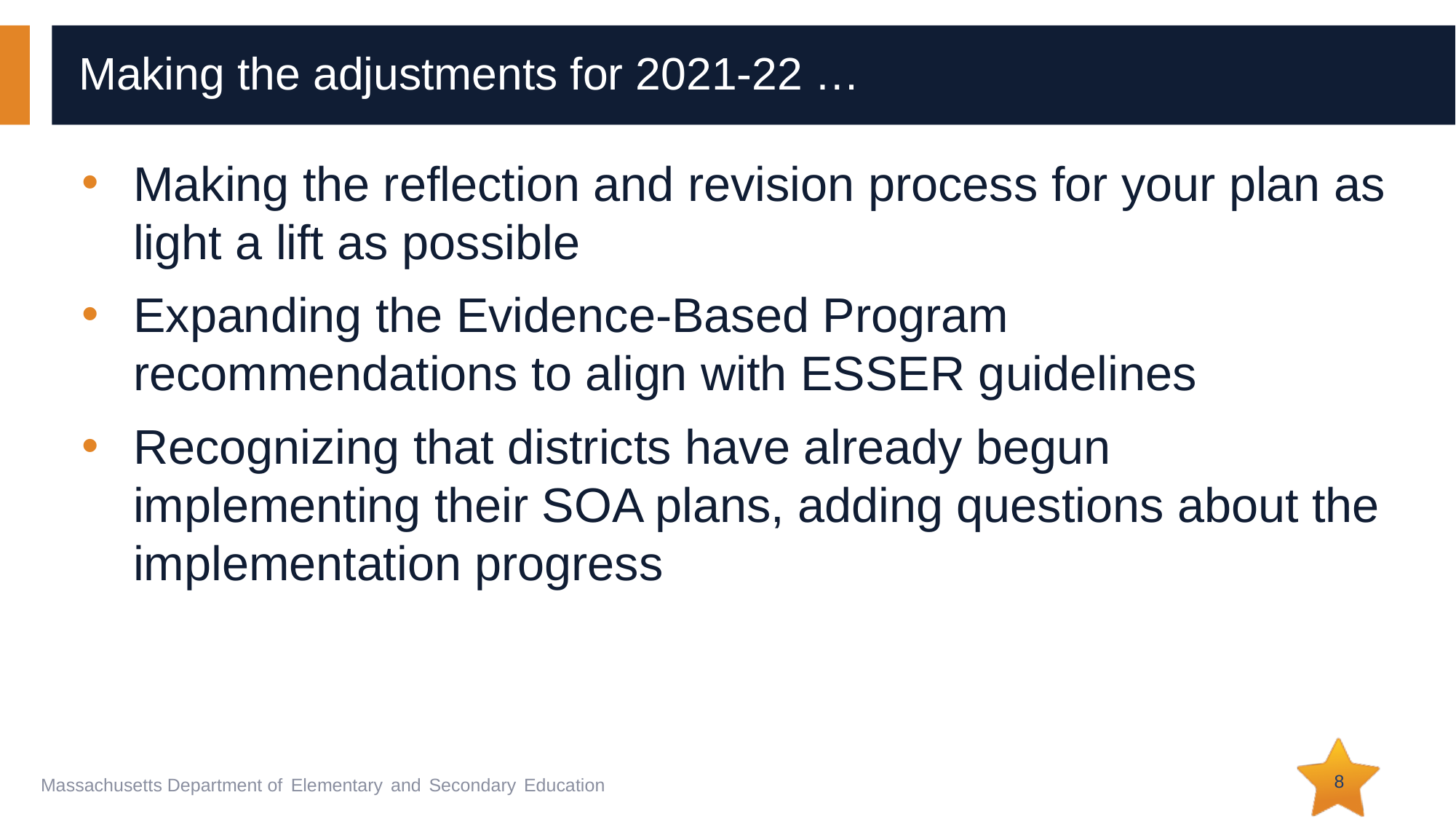

# Making the adjustments for 2021-22 …
Making the reflection and revision process for your plan as light a lift as possible
Expanding the Evidence-Based Program recommendations to align with ESSER guidelines
Recognizing that districts have already begun implementing their SOA plans, adding questions about the implementation progress
8